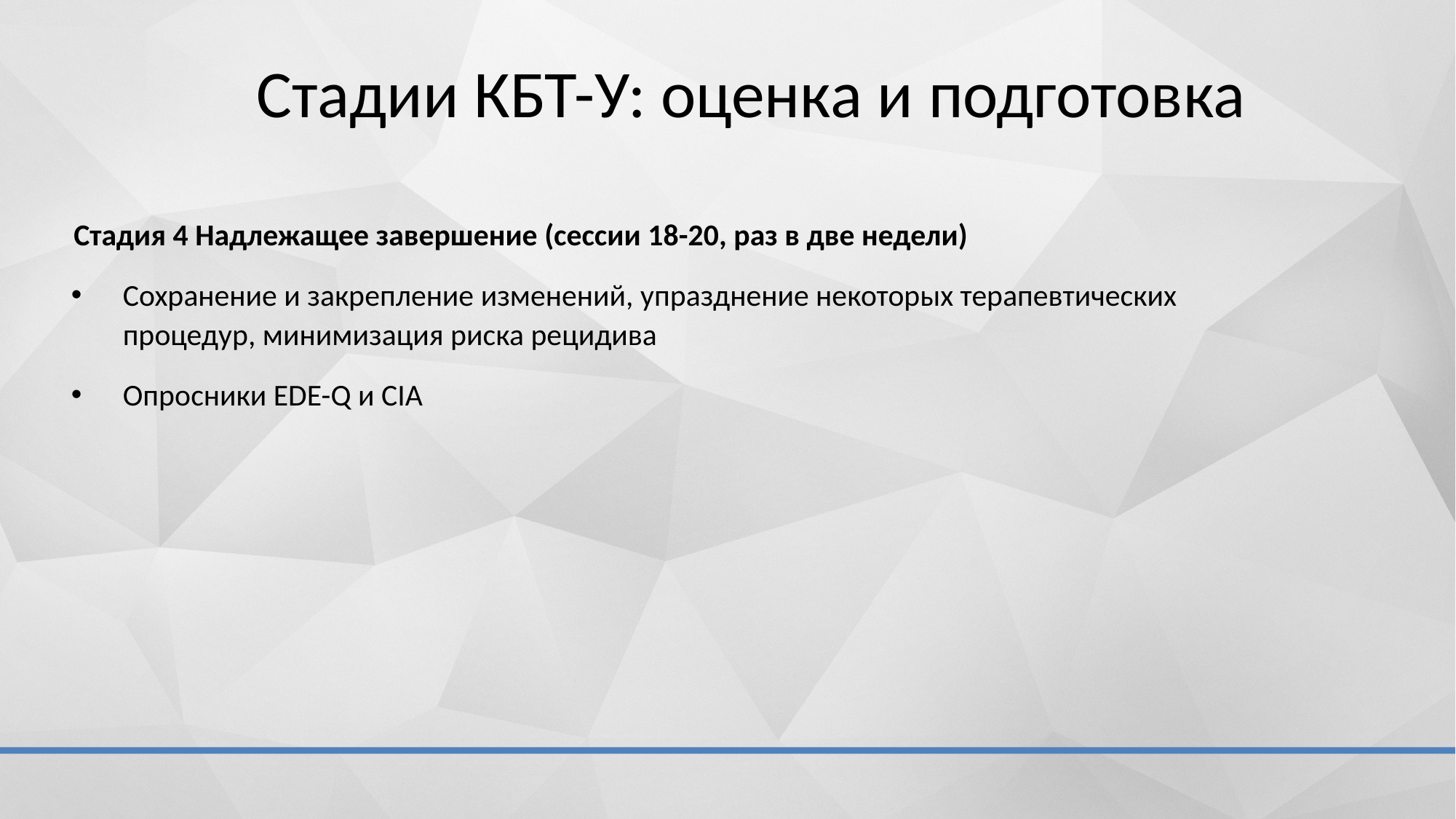

# Стадии КБТ-У: оценка и подготовка
Стадия 4 Надлежащее завершение (сессии 18-20, раз в две недели)
Сохранение и закрепление изменений, упразднение некоторых терапевтических процедур, минимизация риска рецидива
Опросники EDE-Q и CIA